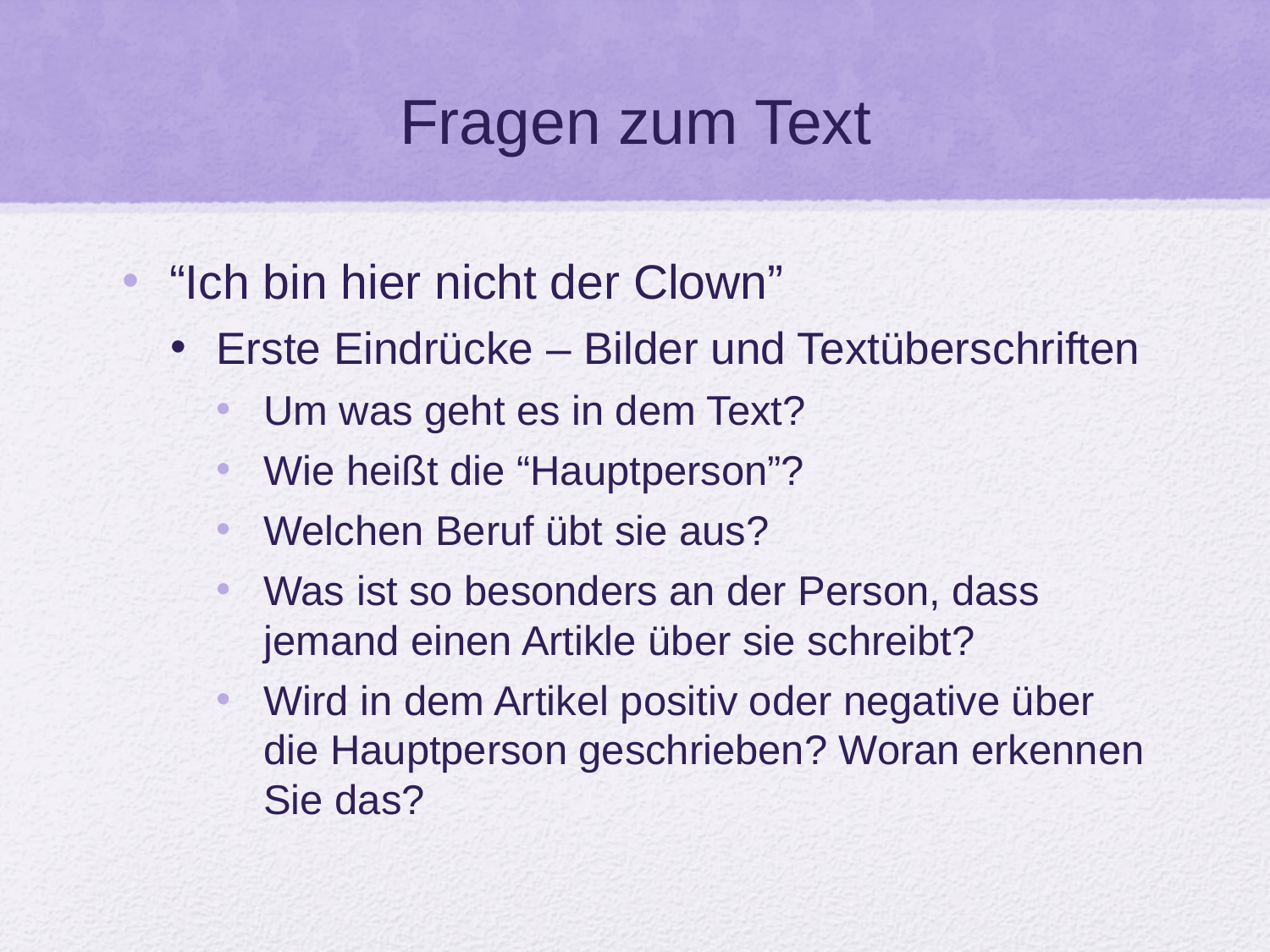

# Fragen zum Text
“Ich bin hier nicht der Clown”
Erste Eindrücke – Bilder und Textüberschriften
Um was geht es in dem Text?
Wie heißt die “Hauptperson”?
Welchen Beruf übt sie aus?
Was ist so besonders an der Person, dass jemand einen Artikle über sie schreibt?
Wird in dem Artikel positiv oder negative über die Hauptperson geschrieben? Woran erkennen Sie das?